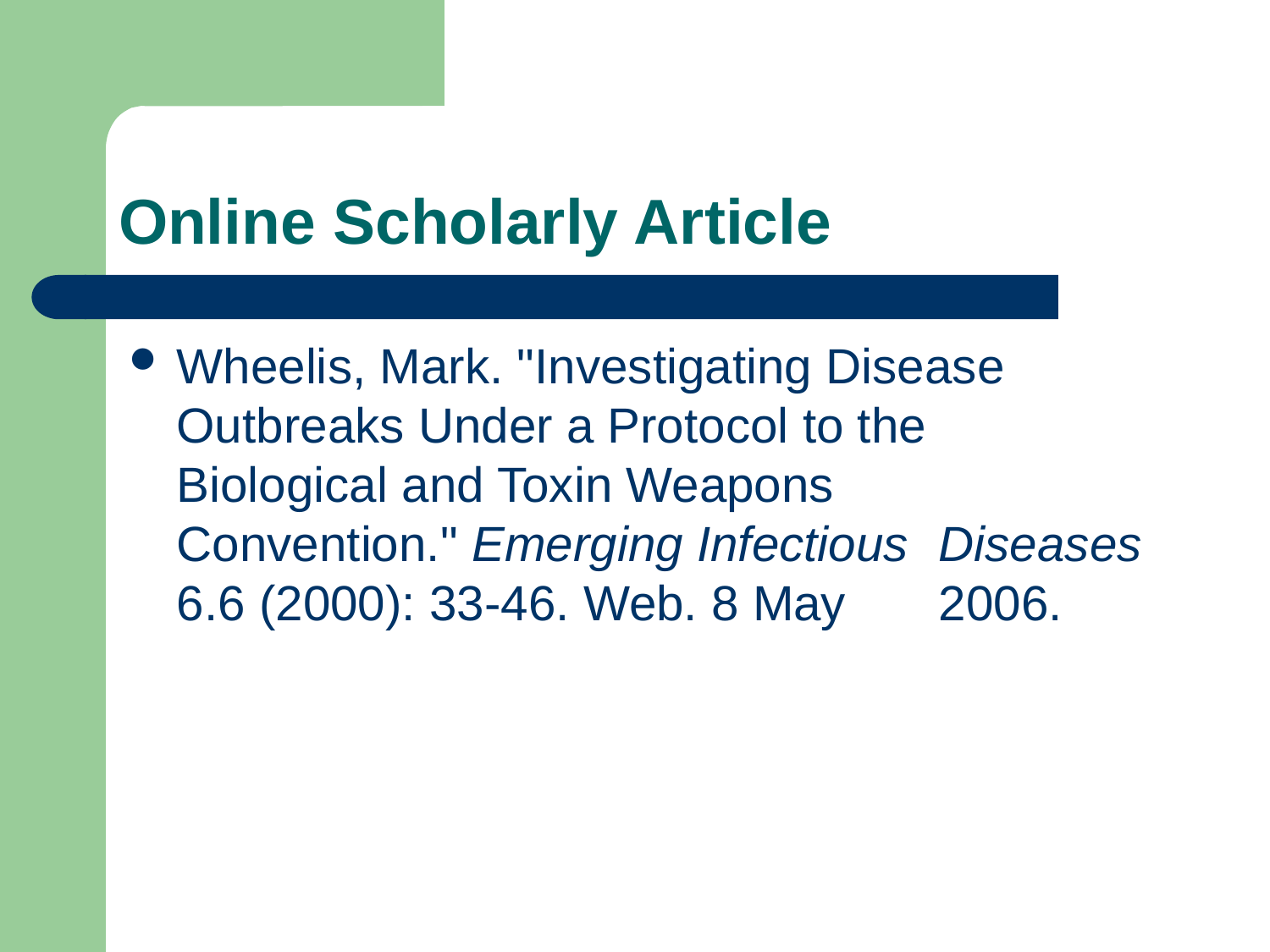

# Online Scholarly Article
Wheelis, Mark. "Investigating Disease 	Outbreaks Under a Protocol to the 	Biological and Toxin Weapons 	Convention." Emerging Infectious 	Diseases 6.6 (2000): 33-46. Web. 8 May 	2006.